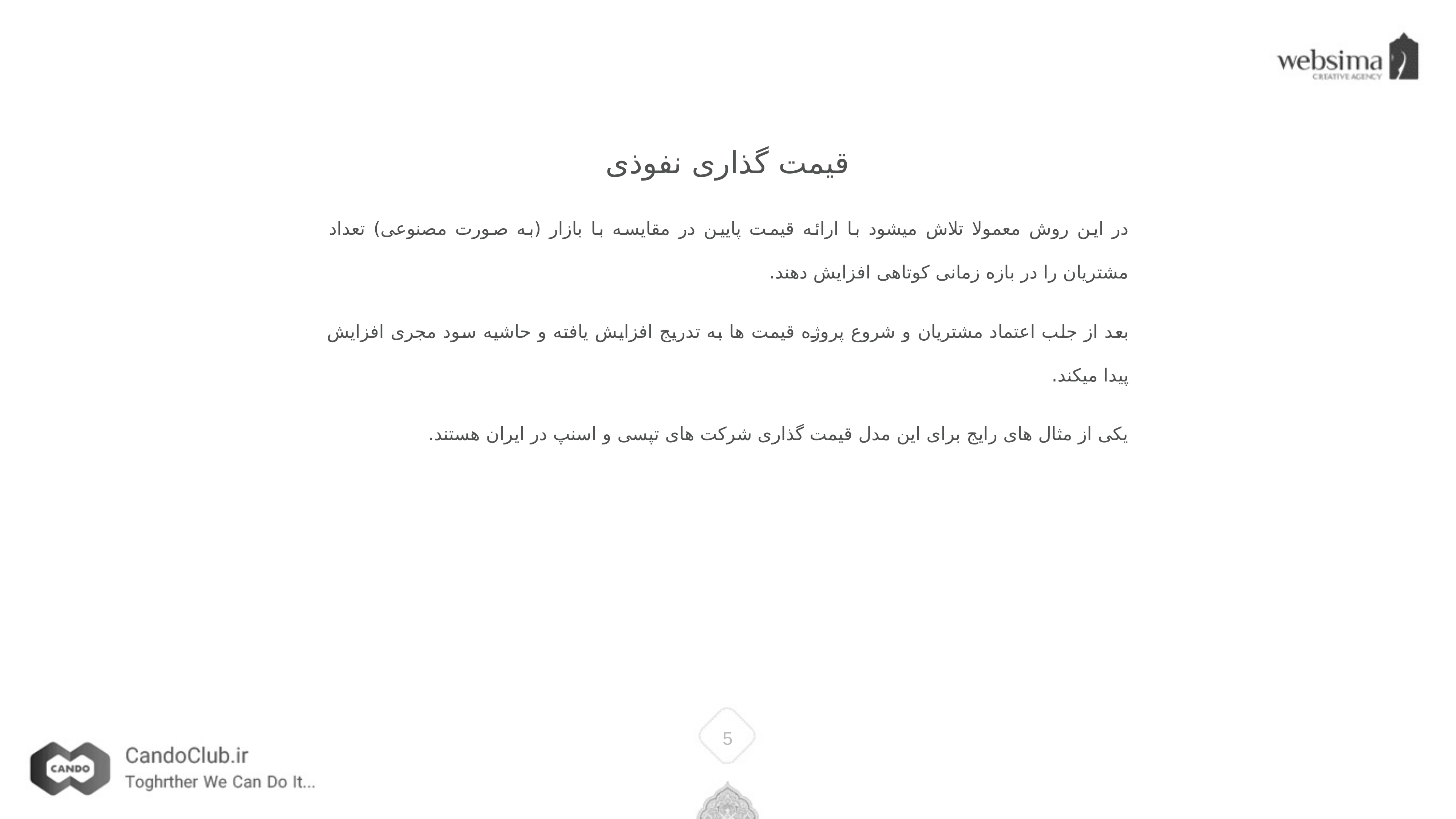

قیمت گذاری نفوذی
در این روش معمولا تلاش میشود با ارائه قیمت پایین در مقایسه با بازار (به صورت مصنوعی) تعداد مشتریان را در بازه زمانی کوتاهی افزایش دهند.
بعد از جلب اعتماد مشتریان و شروع پروژه قیمت ها به تدریج افزایش یافته و حاشیه سود مجری افزایش پیدا میکند.
یکی از مثال های رایج برای این مدل قیمت گذاری شرکت های تپسی و اسنپ در ایران هستند.
5